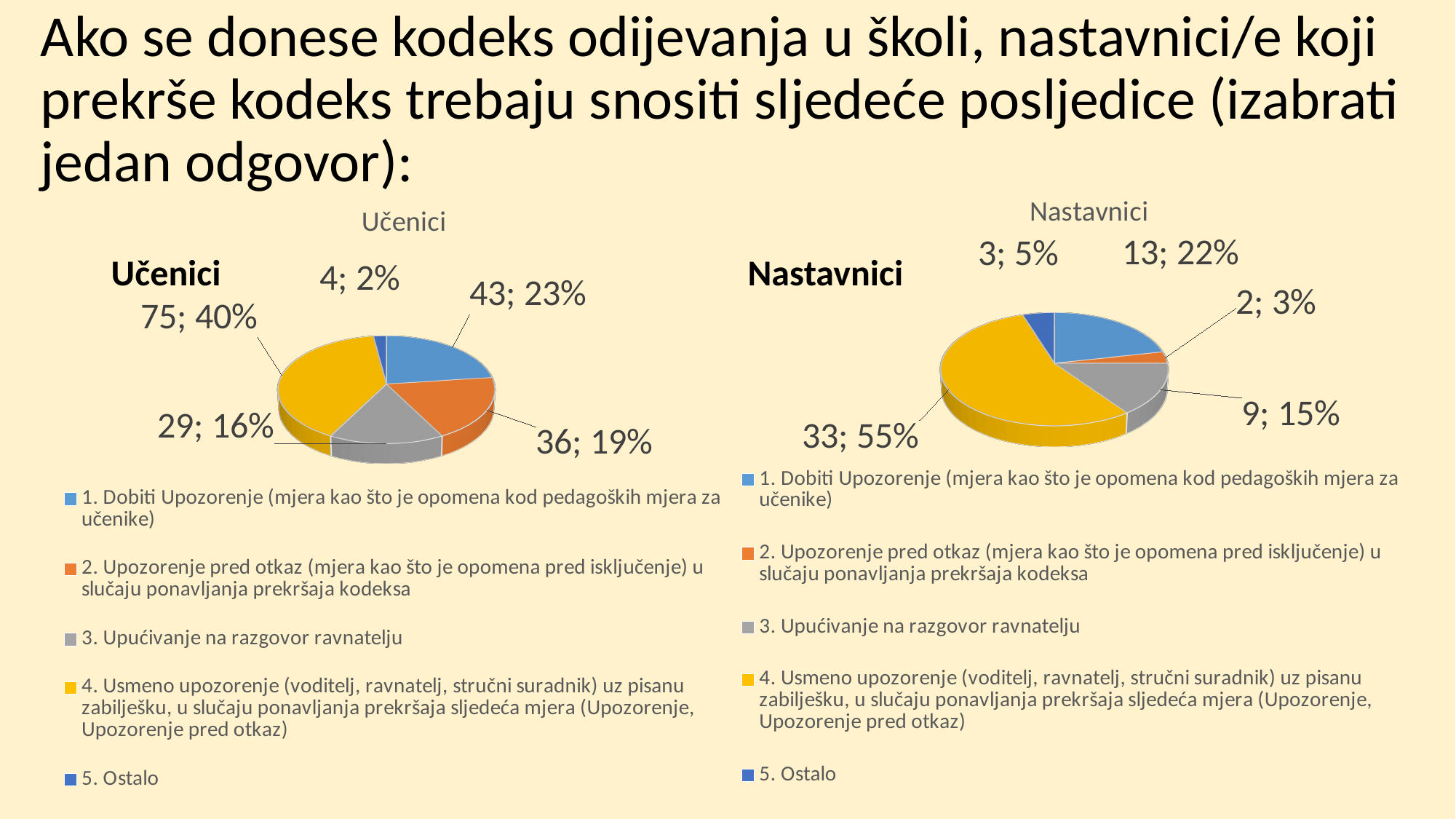

# Ako se donese kodeks odijevanja u školi, nastavnici/e koji prekrše kodeks trebaju snositi sljedeće posljedice (izabrati jedan odgovor):

[unsupported chart]

Učenici
Nastavnici

[unsupported chart]